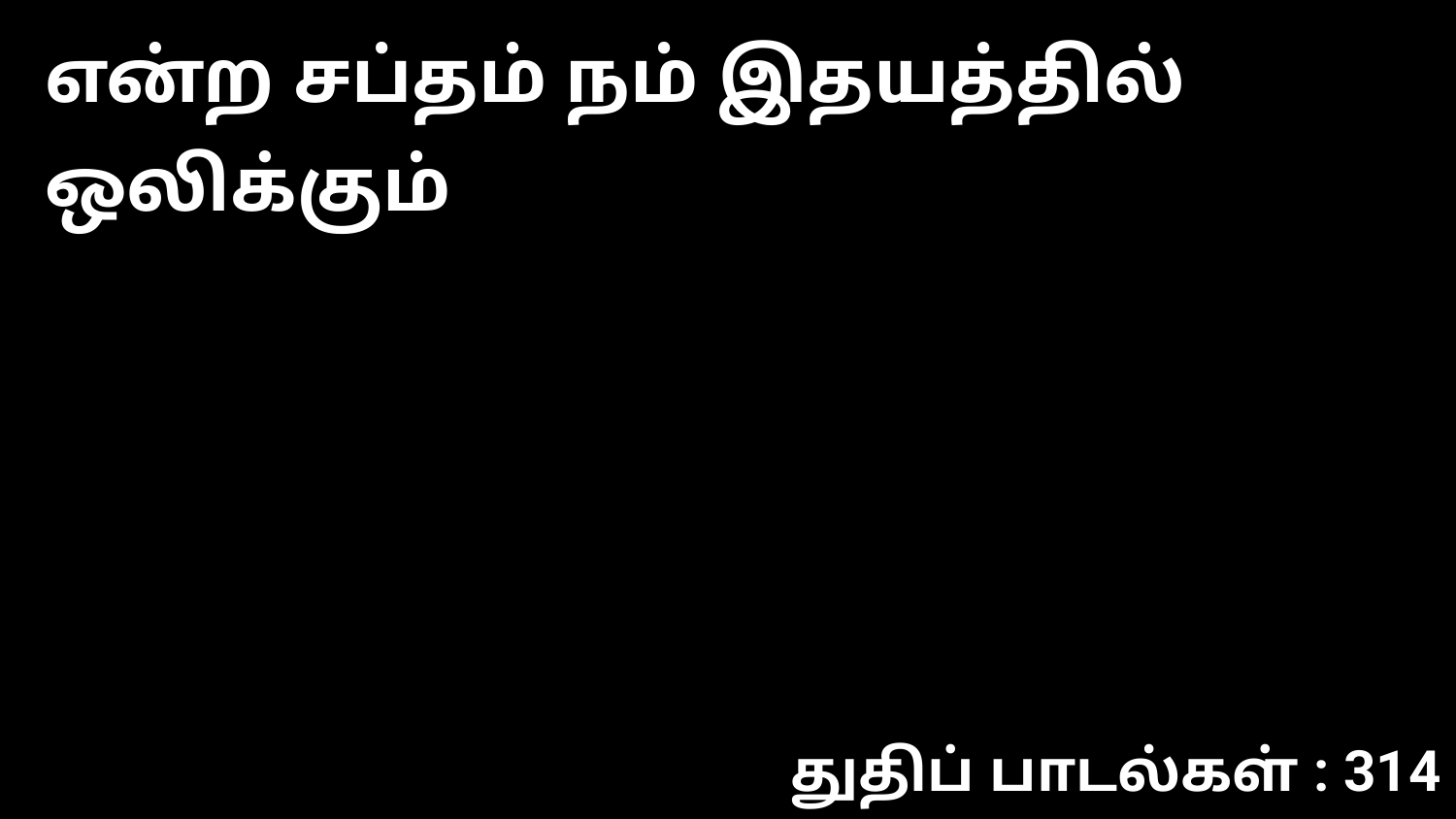

என்ற சப்தம் நம் இதயத்தில் ஒலிக்கும்
துதிப் பாடல்கள் : 314